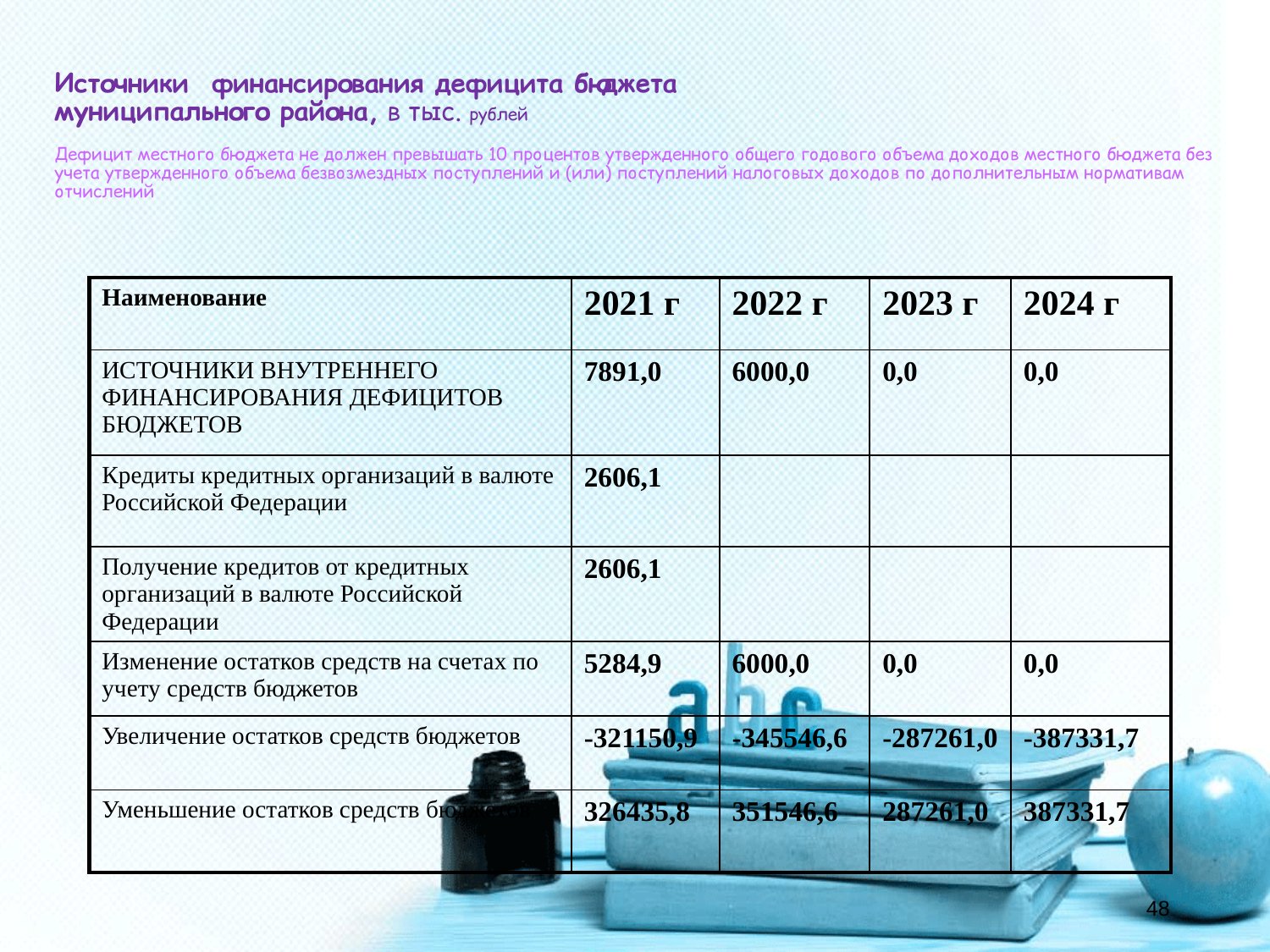

# Источники  финансирования дефицита бюджета муниципального района, в тыс. рублей Дефицит местного бюджета не должен превышать 10 процентов утвержденного общего годового объема доходов местного бюджета без учета утвержденного объема безвозмездных поступлений и (или) поступлений налоговых доходов по дополнительным нормативам отчислений
| Наименование | 2021 г | 2022 г | 2023 г | 2024 г |
| --- | --- | --- | --- | --- |
| ИСТОЧНИКИ ВНУТРЕННЕГО ФИНАНСИРОВАНИЯ ДЕФИЦИТОВ БЮДЖЕТОВ | 7891,0 | 6000,0 | 0,0 | 0,0 |
| Кредиты кредитных организаций в валюте Российской Федерации | 2606,1 |  |  |  |
| Получение кредитов от кредитных организаций в валюте Российской Федерации | 2606,1 |  |  |  |
| Изменение остатков средств на счетах по учету средств бюджетов | 5284,9 | 6000,0 | 0,0 | 0,0 |
| Увеличение остатков средств бюджетов | -321150,9 | -345546,6 | -287261,0 | -387331,7 |
| Уменьшение остатков средств бюджетов | 326435,8 | 351546,6 | 287261,0 | 387331,7 |
48